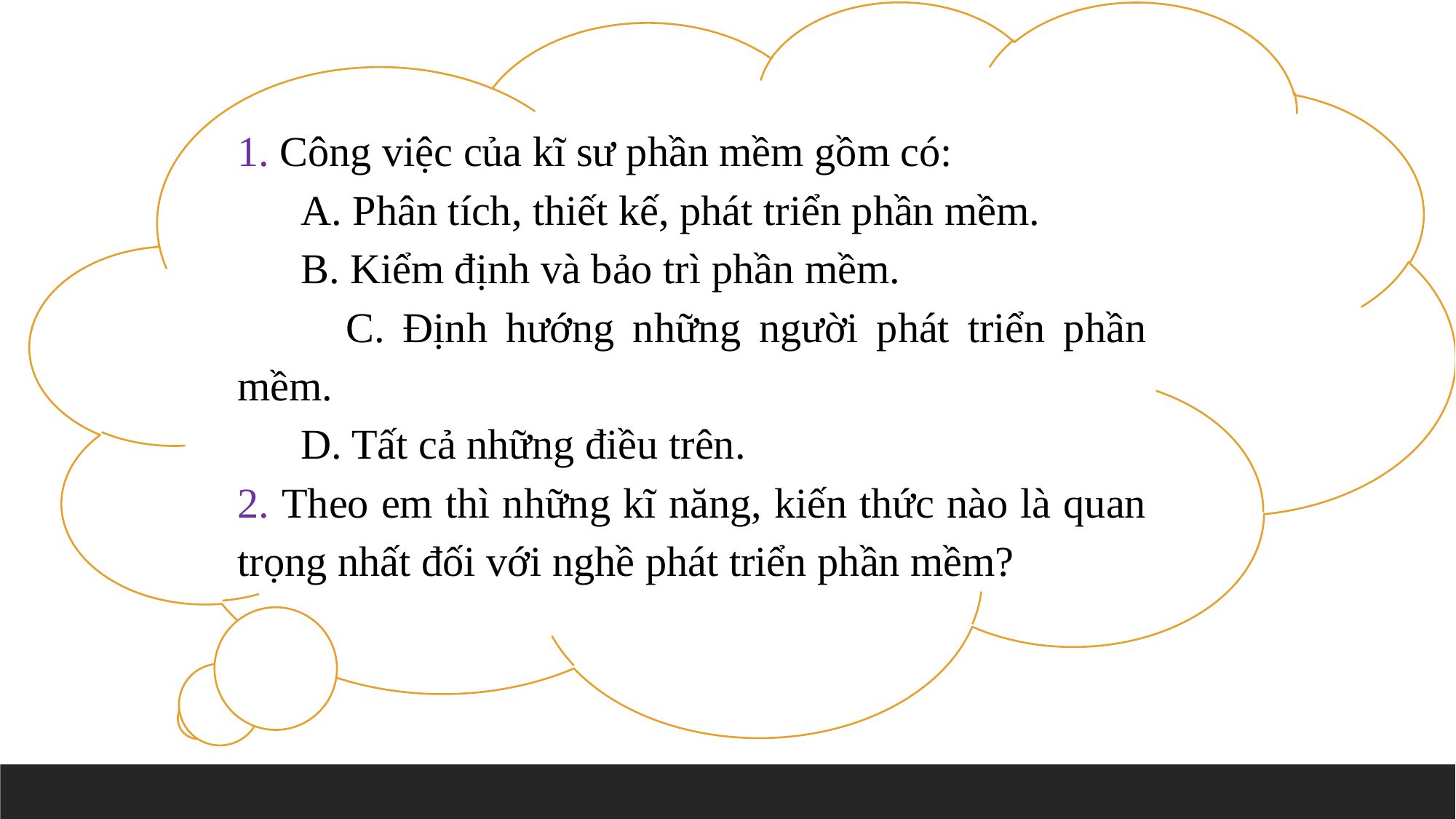

1. Công việc của kĩ sư phần mềm gồm có:
      A. Phân tích, thiết kế, phát triển phần mềm.
      B. Kiểm định và bảo trì phần mềm.
      C. Định hướng những người phát triển phần mềm.
      D. Tất cả những điều trên.
2. Theo em thì những kĩ năng, kiến thức nào là quan trọng nhất đối với nghề phát triển phần mềm?